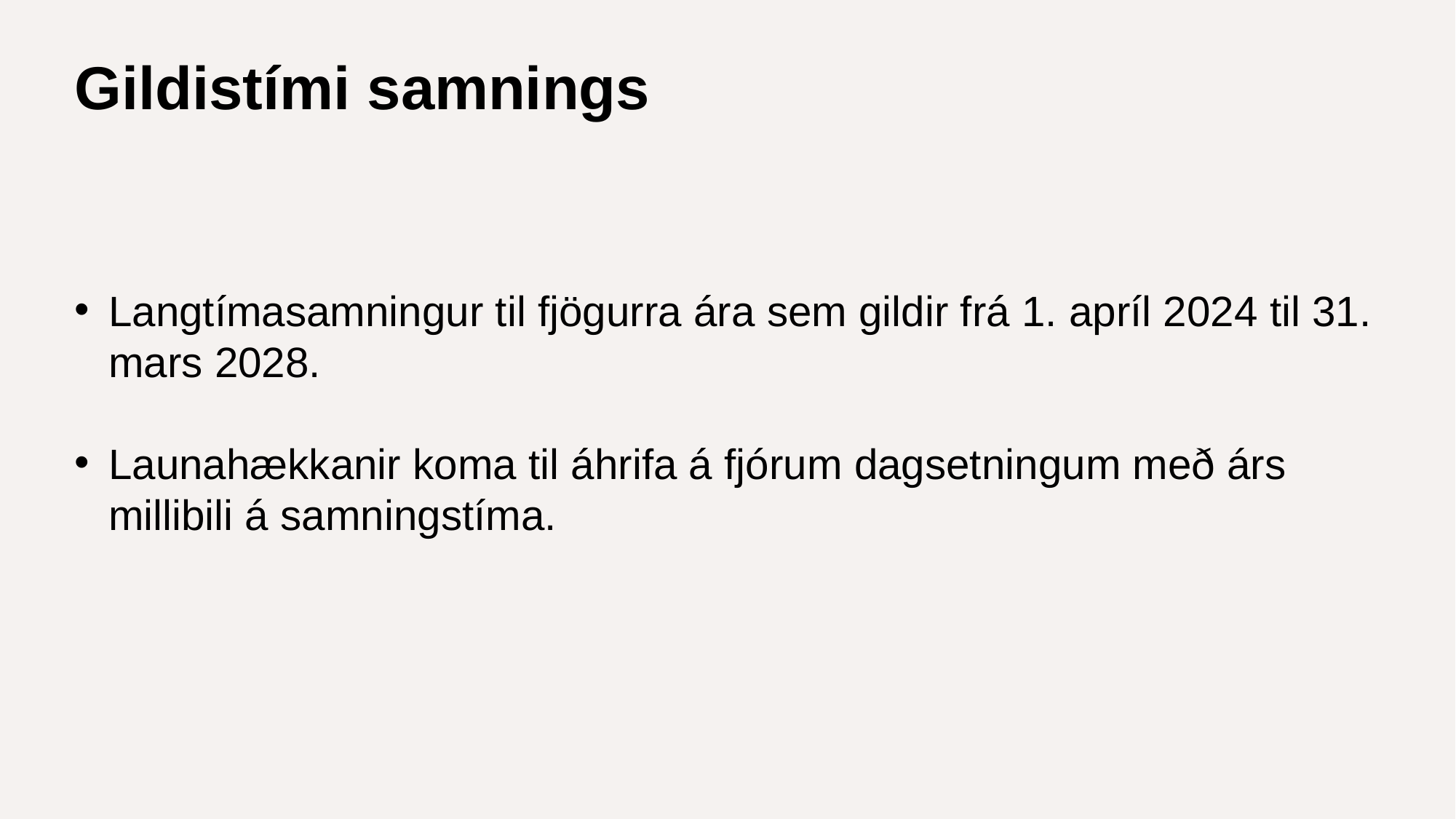

# Gildistími samnings
Langtímasamningur til fjögurra ára sem gildir frá 1. apríl 2024 til 31. mars 2028.

Launahækkanir koma til áhrifa á fjórum dagsetningum með árs millibili á samningstíma.